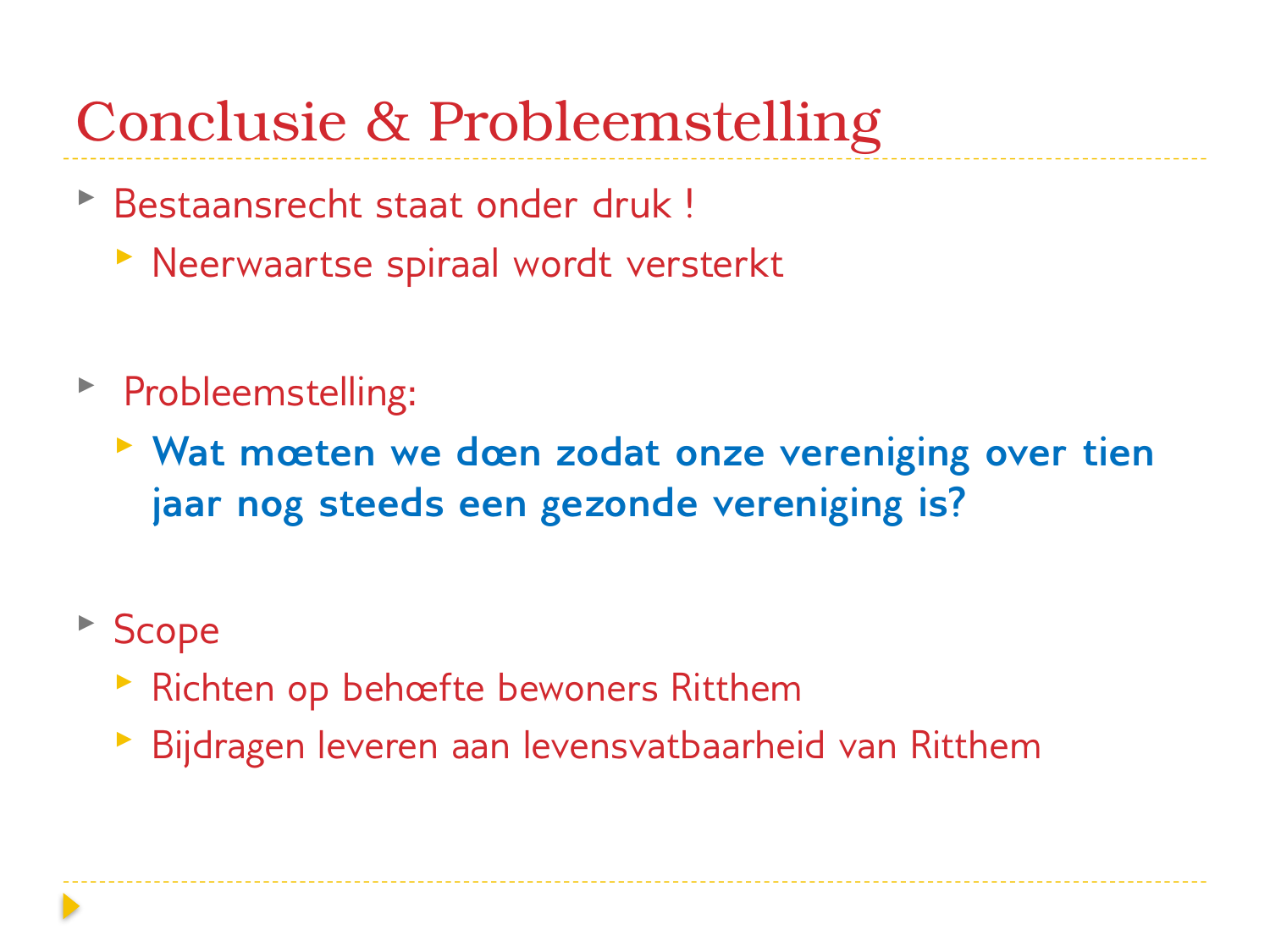

# Conclusie & Probleemstelling
Bestaansrecht staat onder druk !
Neerwaartse spiraal wordt versterkt

Probleemstelling:
Wat moeten we doen zodat onze vereniging over tien jaar nog steeds een gezonde vereniging is?

Scope
Richten op behoefte bewoners Ritthem
Bijdragen leveren aan levensvatbaarheid van Ritthem